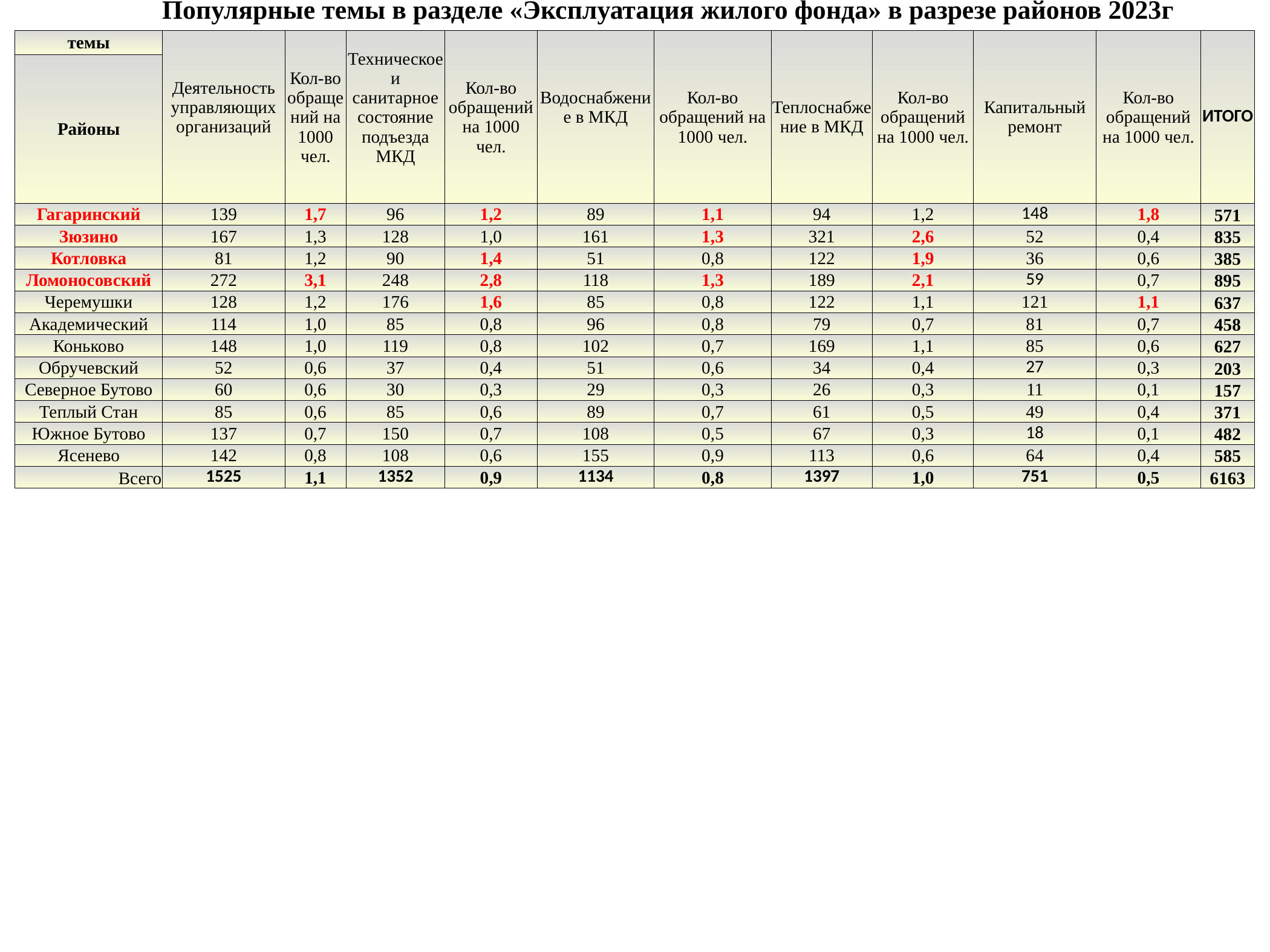

Популярные темы в разделе «Эксплуатация жилого фонда» в разрезе районов 2023г
| темы | Деятельность управляющих организаций | Кол-во обращений на 1000 чел. | Техническое и санитарное состояние подъезда МКД | Кол-во обращений на 1000 чел. | Водоснабжение в МКД | Кол-во обращений на 1000 чел. | Теплоснабжение в МКД | Кол-во обращений на 1000 чел. | Капитальный ремонт | Кол-во обращений на 1000 чел. | ИТОГО |
| --- | --- | --- | --- | --- | --- | --- | --- | --- | --- | --- | --- |
| Районы |  |  |  |  |  |  |  |  |  |  |  |
| Гагаринский | 139 | 1,7 | 96 | 1,2 | 89 | 1,1 | 94 | 1,2 | 148 | 1,8 | 571 |
| Зюзино | 167 | 1,3 | 128 | 1,0 | 161 | 1,3 | 321 | 2,6 | 52 | 0,4 | 835 |
| Котловка | 81 | 1,2 | 90 | 1,4 | 51 | 0,8 | 122 | 1,9 | 36 | 0,6 | 385 |
| Ломоносовский | 272 | 3,1 | 248 | 2,8 | 118 | 1,3 | 189 | 2,1 | 59 | 0,7 | 895 |
| Черемушки | 128 | 1,2 | 176 | 1,6 | 85 | 0,8 | 122 | 1,1 | 121 | 1,1 | 637 |
| Академический | 114 | 1,0 | 85 | 0,8 | 96 | 0,8 | 79 | 0,7 | 81 | 0,7 | 458 |
| Коньково | 148 | 1,0 | 119 | 0,8 | 102 | 0,7 | 169 | 1,1 | 85 | 0,6 | 627 |
| Обручевский | 52 | 0,6 | 37 | 0,4 | 51 | 0,6 | 34 | 0,4 | 27 | 0,3 | 203 |
| Северное Бутово | 60 | 0,6 | 30 | 0,3 | 29 | 0,3 | 26 | 0,3 | 11 | 0,1 | 157 |
| Теплый Стан | 85 | 0,6 | 85 | 0,6 | 89 | 0,7 | 61 | 0,5 | 49 | 0,4 | 371 |
| Южное Бутово | 137 | 0,7 | 150 | 0,7 | 108 | 0,5 | 67 | 0,3 | 18 | 0,1 | 482 |
| Ясенево | 142 | 0,8 | 108 | 0,6 | 155 | 0,9 | 113 | 0,6 | 64 | 0,4 | 585 |
| Всего | 1525 | 1,1 | 1352 | 0,9 | 1134 | 0,8 | 1397 | 1,0 | 751 | 0,5 | 6163 |